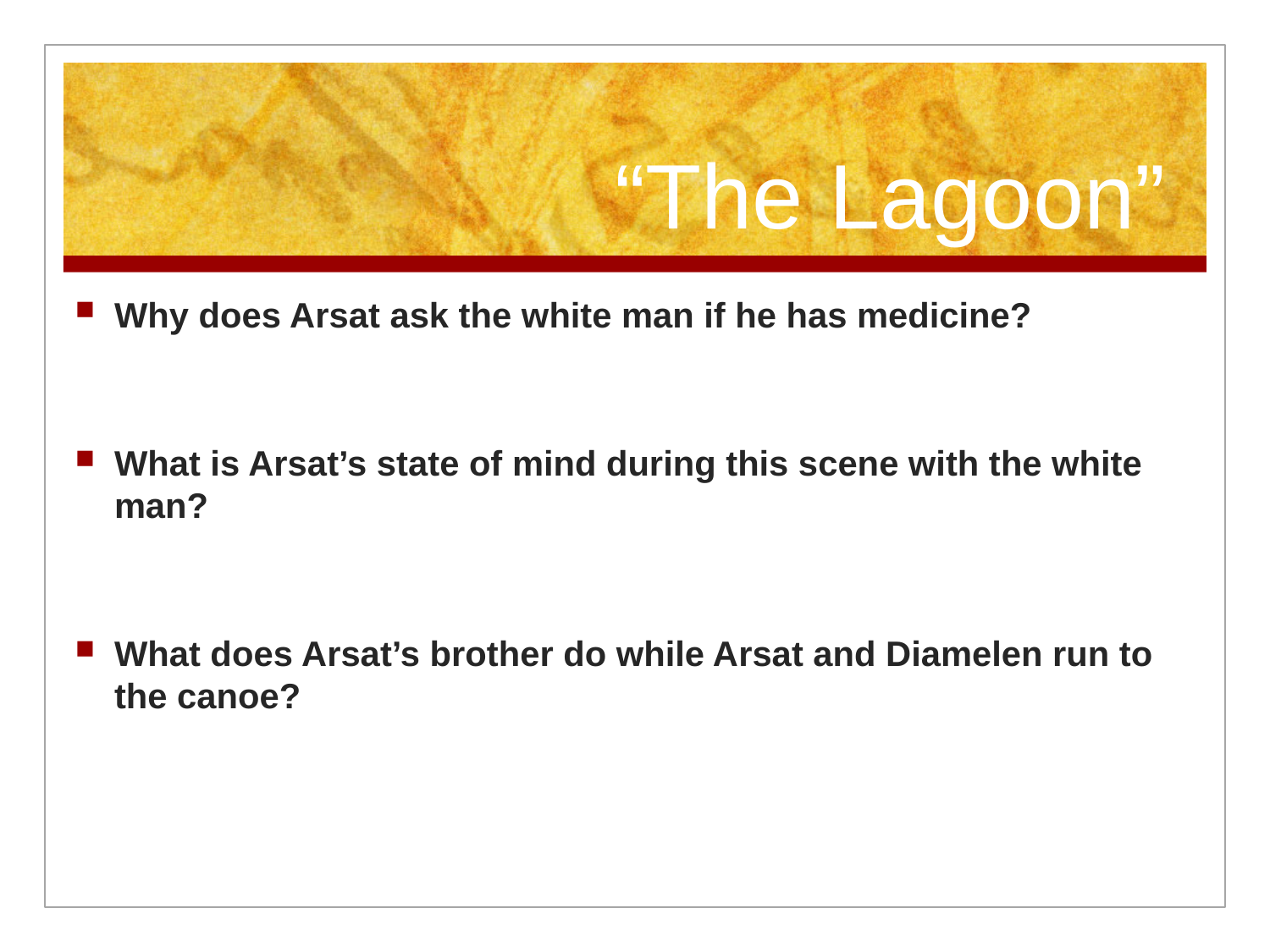

# “The Lagoon”
Why does Arsat ask the white man if he has medicine?

What is Arsat’s state of mind during this scene with the white man?

What does Arsat’s brother do while Arsat and Diamelen run to the canoe?